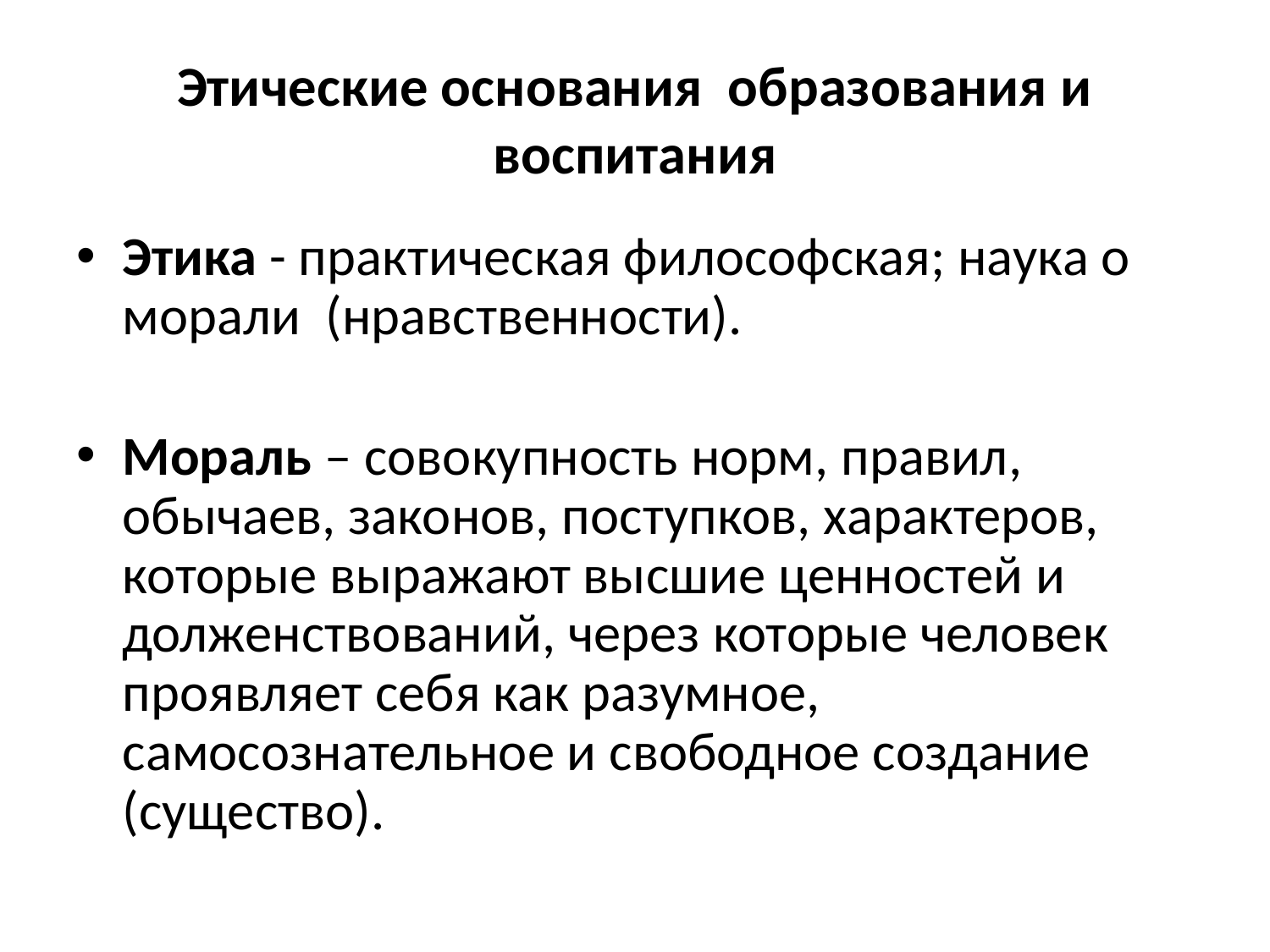

# Этические основания  образования и воспитания
Этика - практическая философская; наука о морали  (нравственности).

Мораль – совокупность норм, правил, обычаев, законов, поступков, характеров, которые выражают высшие ценностей и долженствований, через которые человек проявляет себя как разумное, самосознательное и свободное создание (существо).